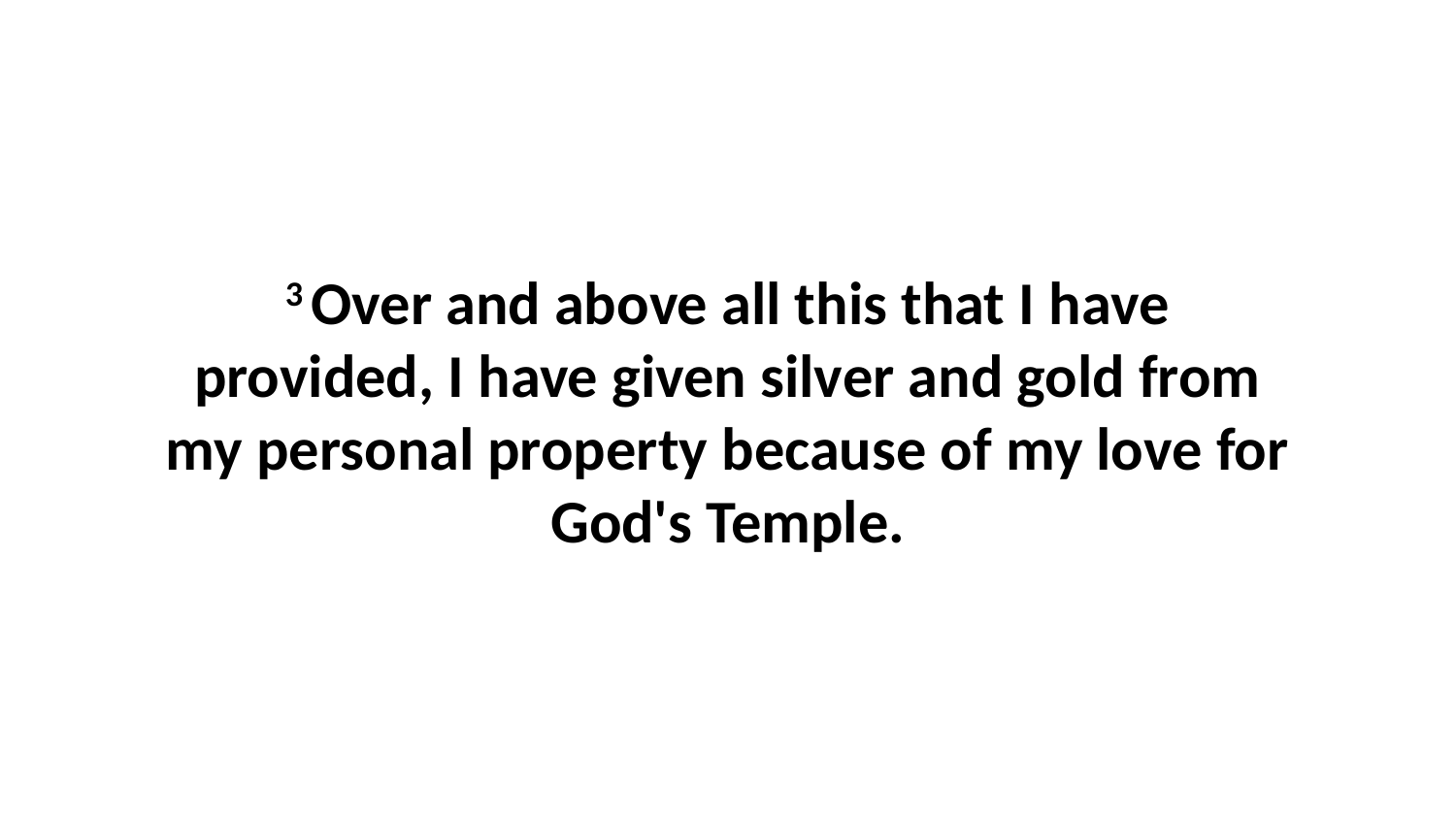

3 Over and above all this that I have provided, I have given silver and gold from my personal property because of my love for God's Temple.